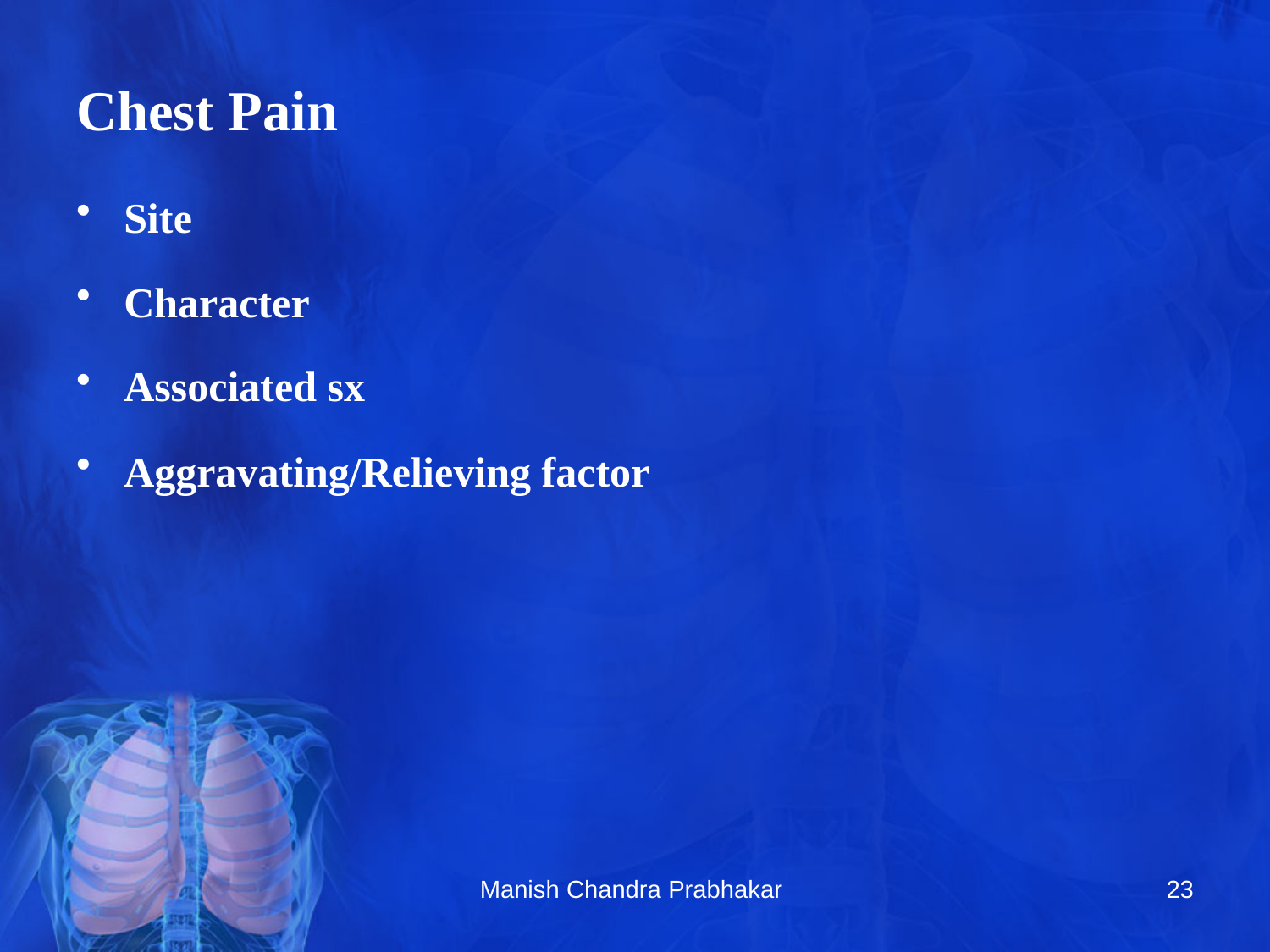

# Chest Pain
Site
Character
Associated sx
Aggravating/Relieving factor

Manish Chandra Prabhakar
23